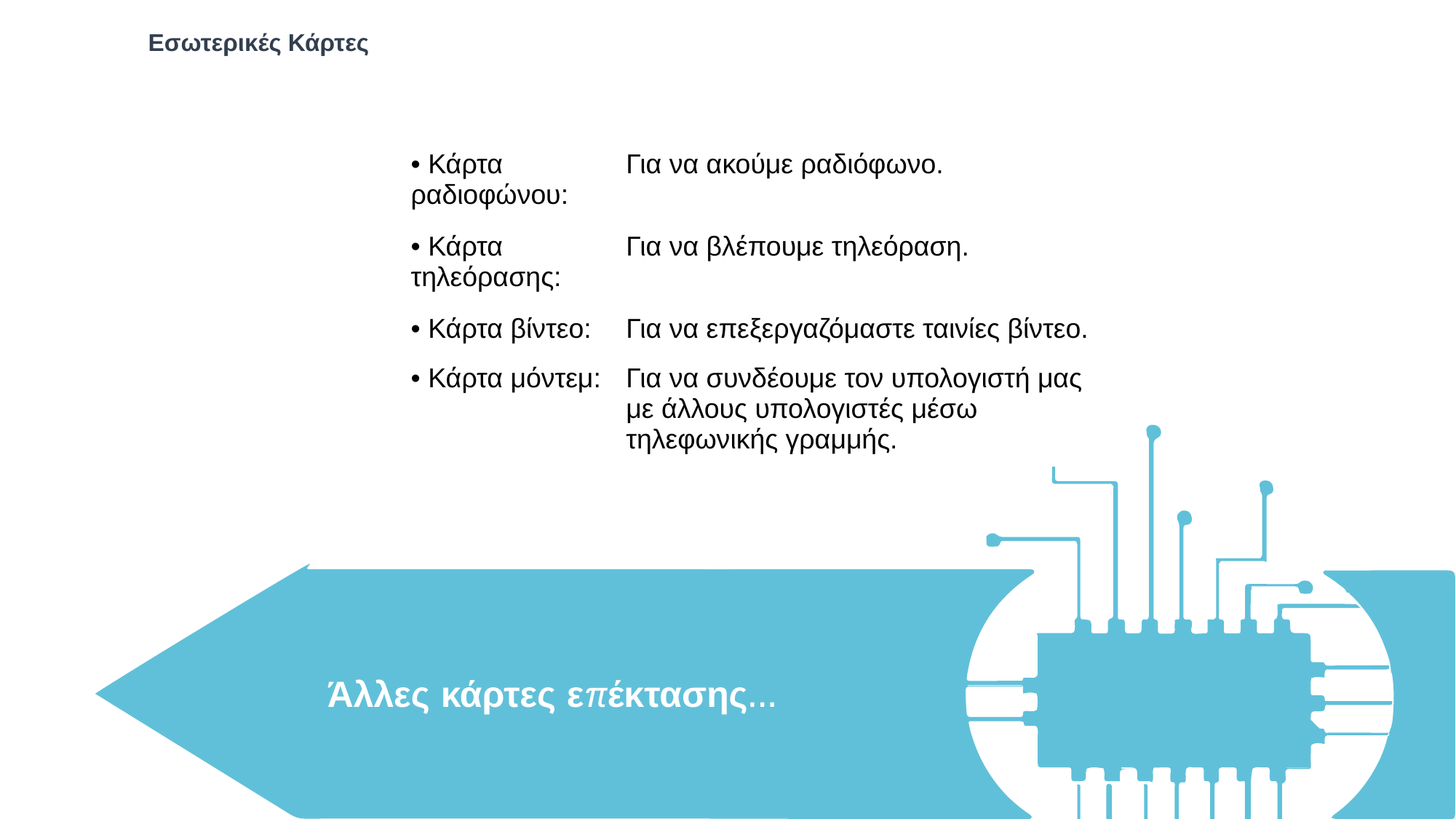

Εσωτερικές Κάρτες
| • Κάρτα ραδιοφώνου: | Για να ακούμε ραδιόφωνο. |
| --- | --- |
| • Κάρτα τηλεόρασης: | Για να βλέπουμε τηλεόραση. |
| • Κάρτα βίντεο: | Για να επεξεργαζόμαστε ταινίες βίντεο. |
| • Κάρτα μόντεμ: | Για να συνδέουμε τον υπολογιστή μας με άλλους υπολογιστές μέσω τηλεφωνικής γραμμής. |

Άλλες κάρτες επέκτασης…